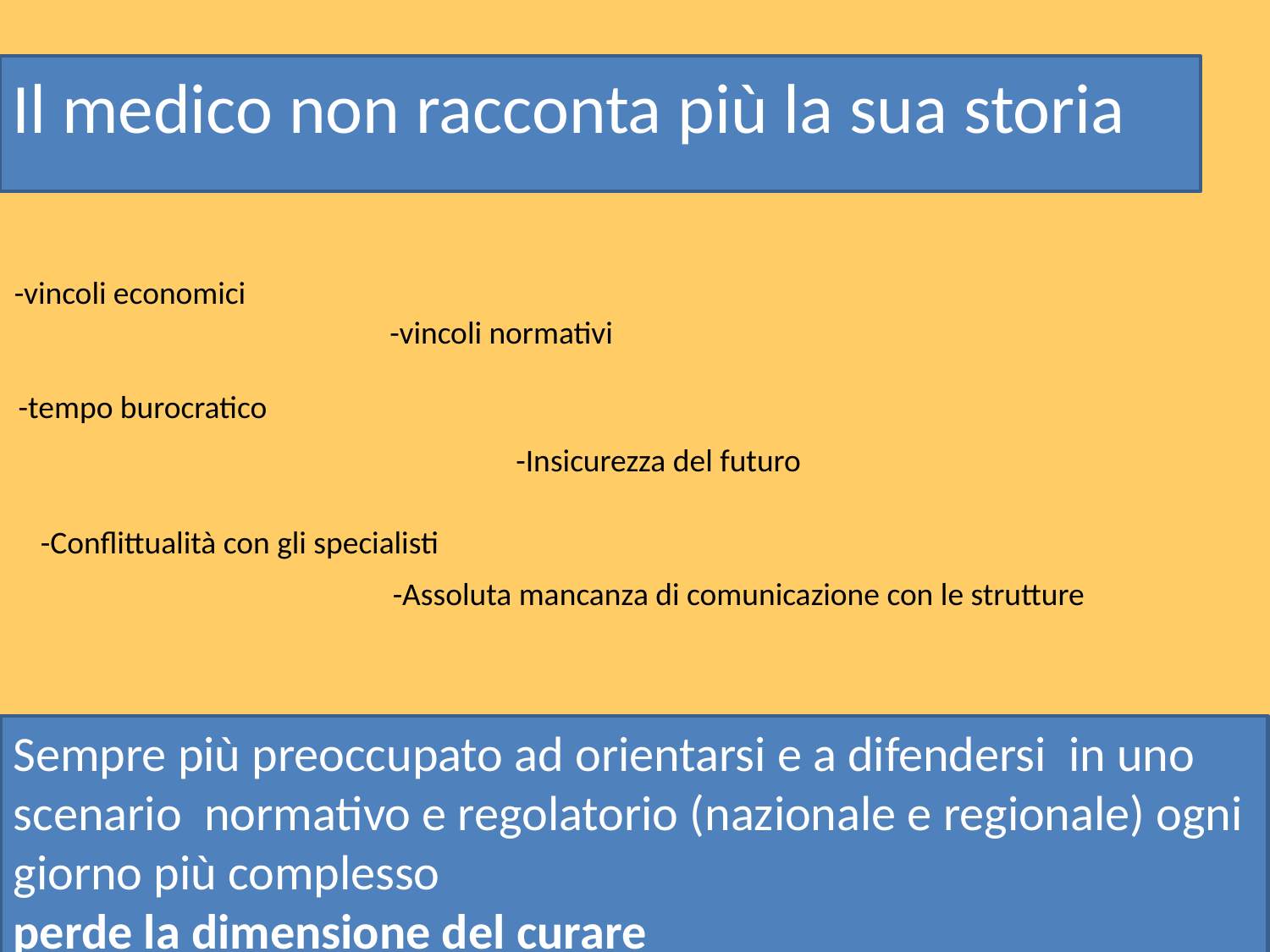

Il medico non racconta più la sua storia

-vincoli economici
-vincoli normativi
-tempo burocratico
-Insicurezza del futuro
-Conflittualità con gli specialisti
-Assoluta mancanza di comunicazione con le strutture
Sempre più preoccupato ad orientarsi e a difendersi  in uno scenario  normativo e regolatorio (nazionale e regionale) ogni giorno più complesso
perde la dimensione del curare